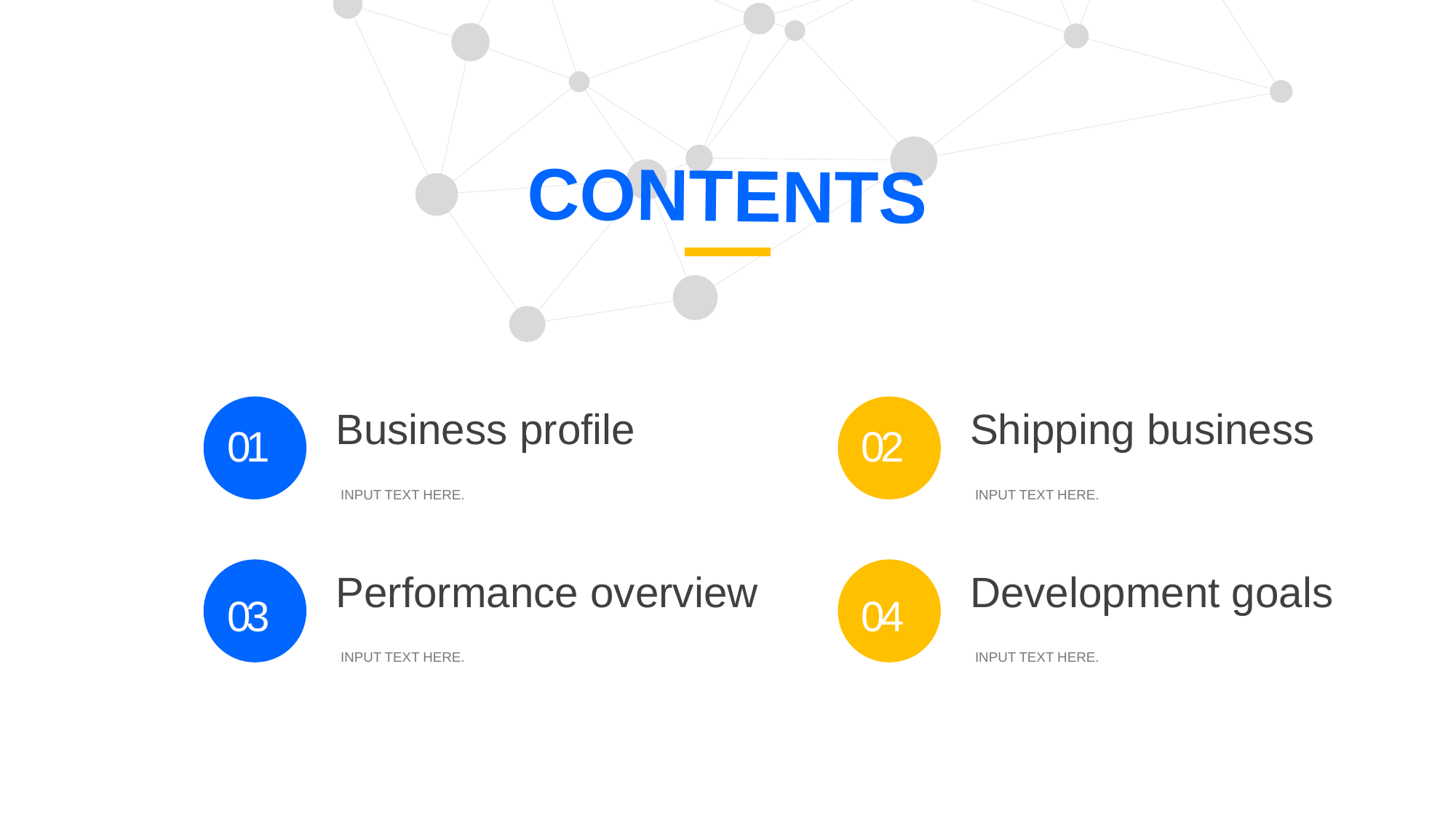

CONTENTS

Business profile
01
INPUT TEXT HERE.

Shipping business
02
INPUT TEXT HERE.

Performance overview
03
INPUT TEXT HERE.

Development goals
04
INPUT TEXT HERE.